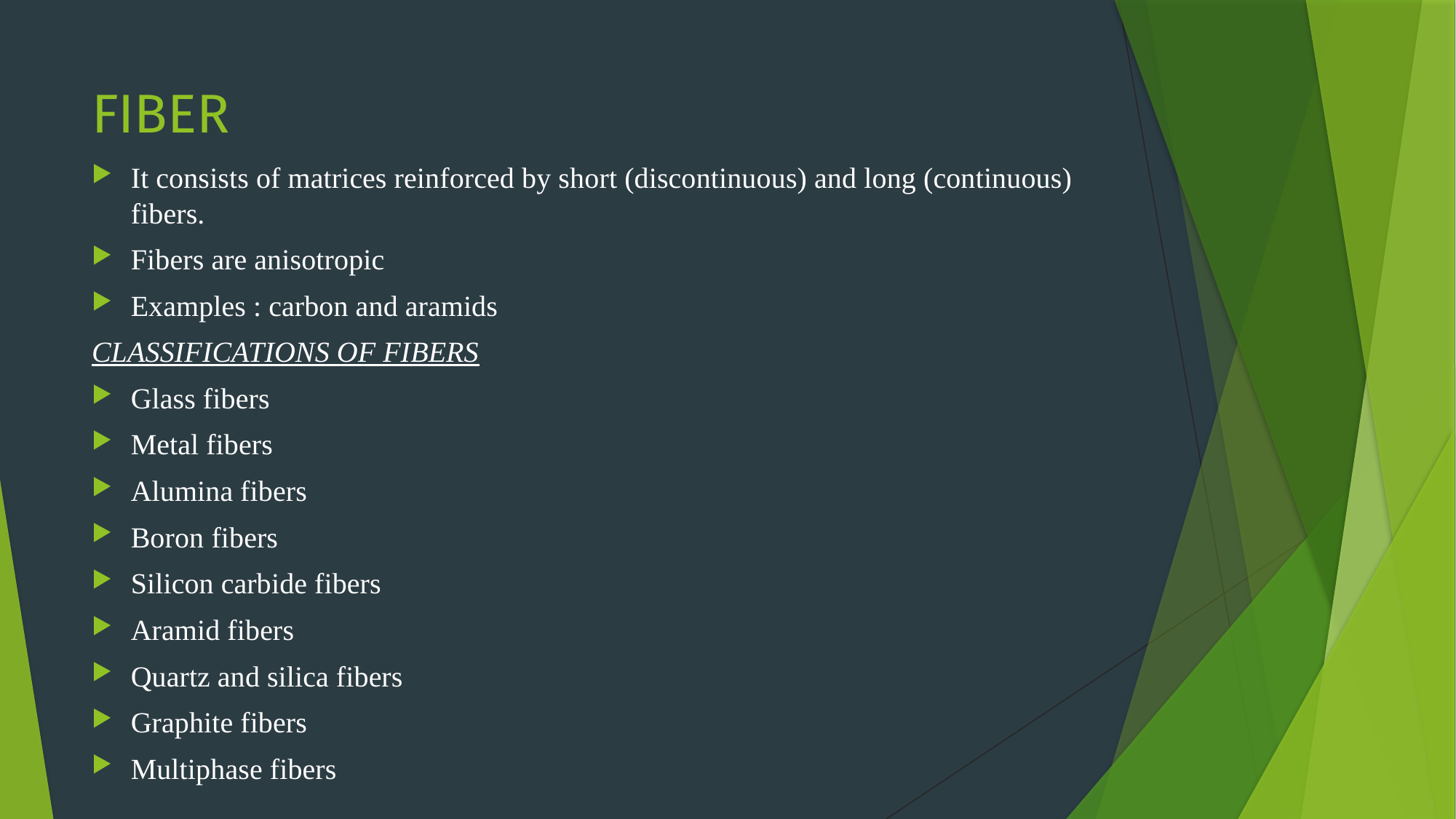

# FIBER
It consists of matrices reinforced by short (discontinuous) and long (continuous) fibers.
Fibers are anisotropic
Examples : carbon and aramids
CLASSIFICATIONS OF FIBERS
Glass fibers
Metal fibers
Alumina fibers
Boron fibers
Silicon carbide fibers
Aramid fibers
Quartz and silica fibers
Graphite fibers
Multiphase fibers